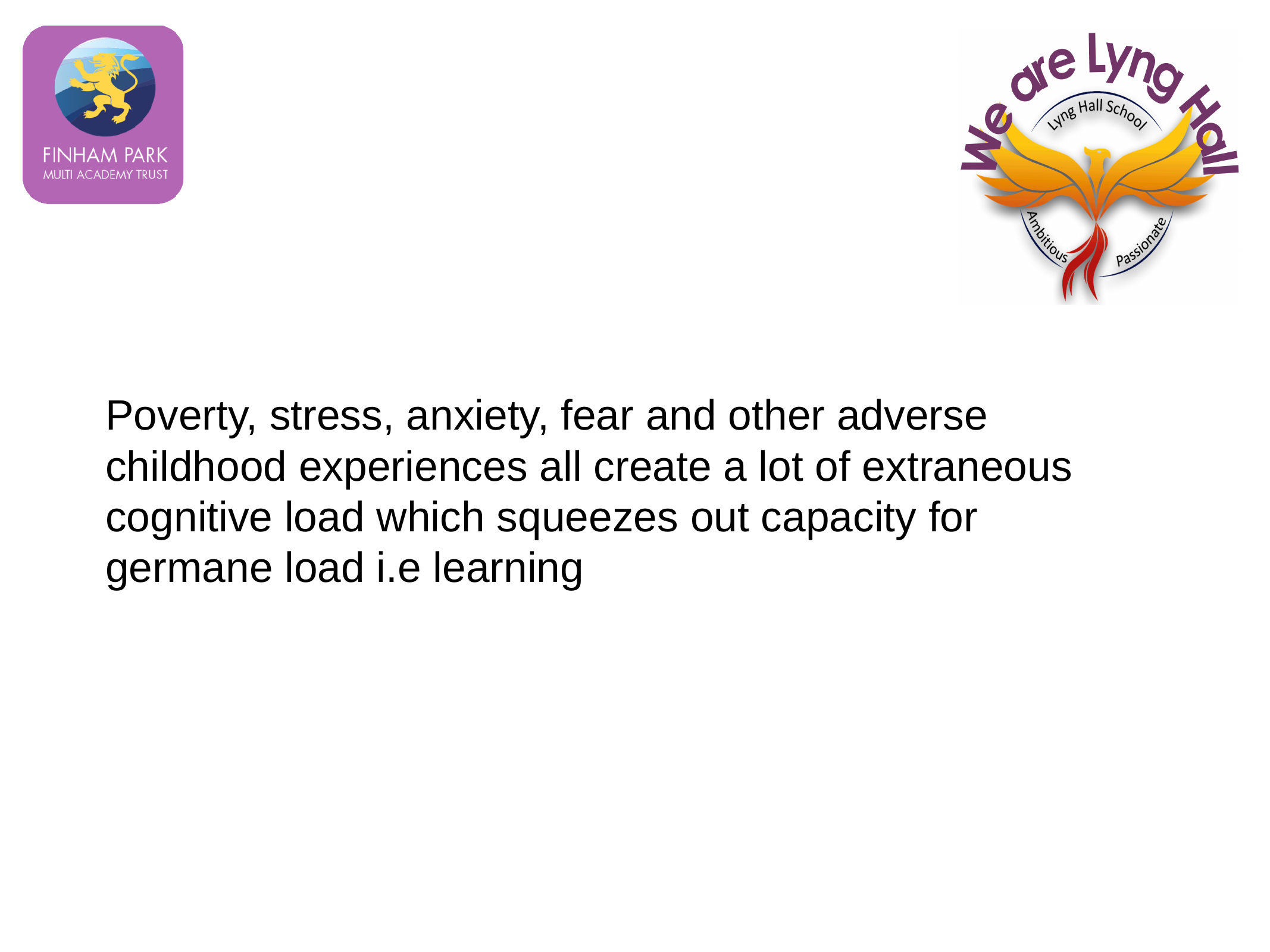

Poverty, stress, anxiety, fear and other adverse childhood experiences all create a lot of extraneous cognitive load which squeezes out capacity for germane load i.e learning